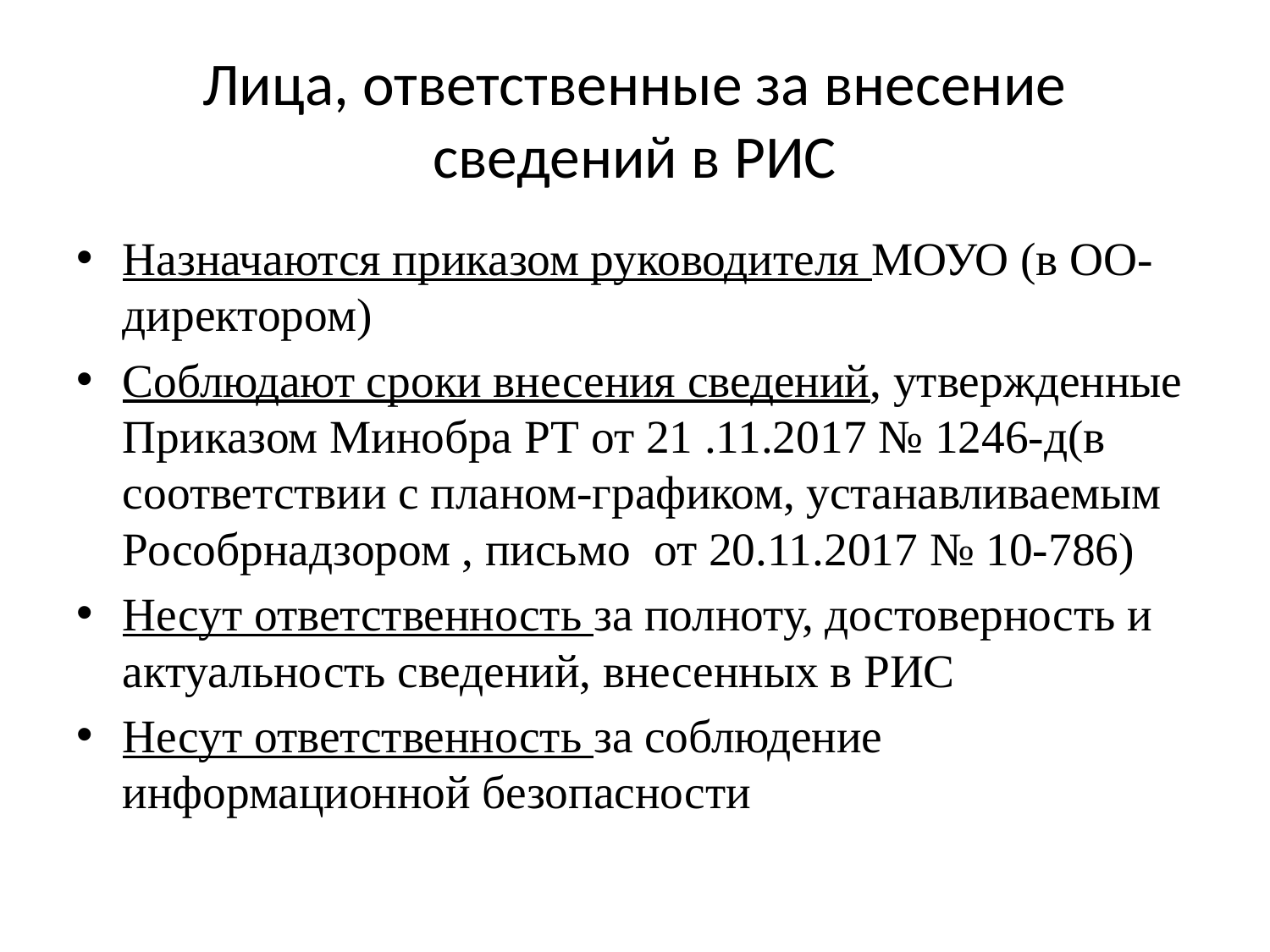

# Лица, ответственные за внесение сведений в РИС
Назначаются приказом руководителя МОУО (в ОО-директором)
Соблюдают сроки внесения сведений, утвержденные Приказом Минобра РТ от 21 .11.2017 № 1246-д(в соответствии с планом-графиком, устанавливаемым Рособрнадзором , письмо  от 20.11.2017 № 10-786)
Несут ответственность за полноту, достоверность и актуальность сведений, внесенных в РИС
Несут ответственность за соблюдение информационной безопасности